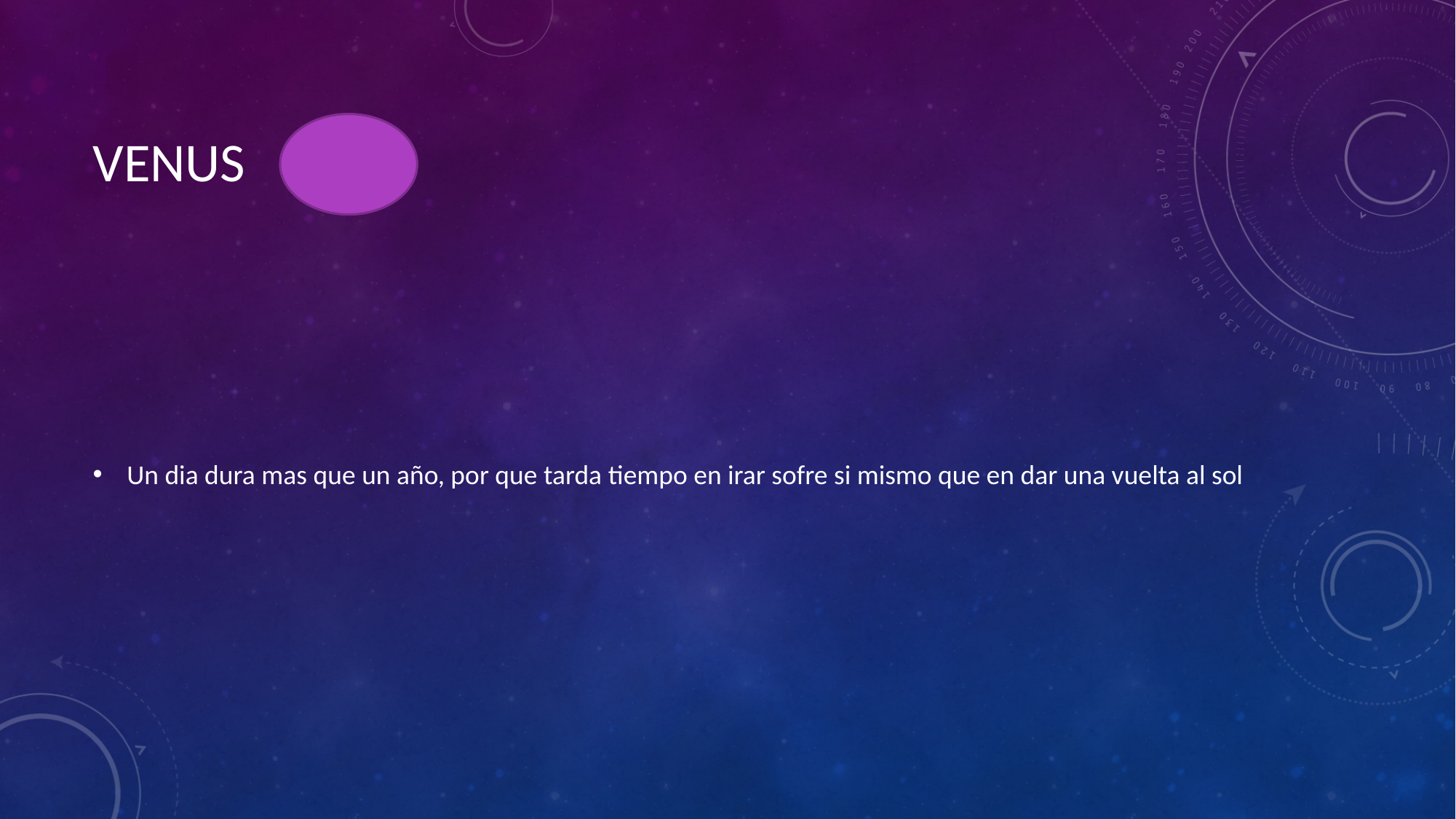

# Venus

Un dia dura mas que un año, por que tarda tiempo en irar sofre si mismo que en dar una vuelta al sol